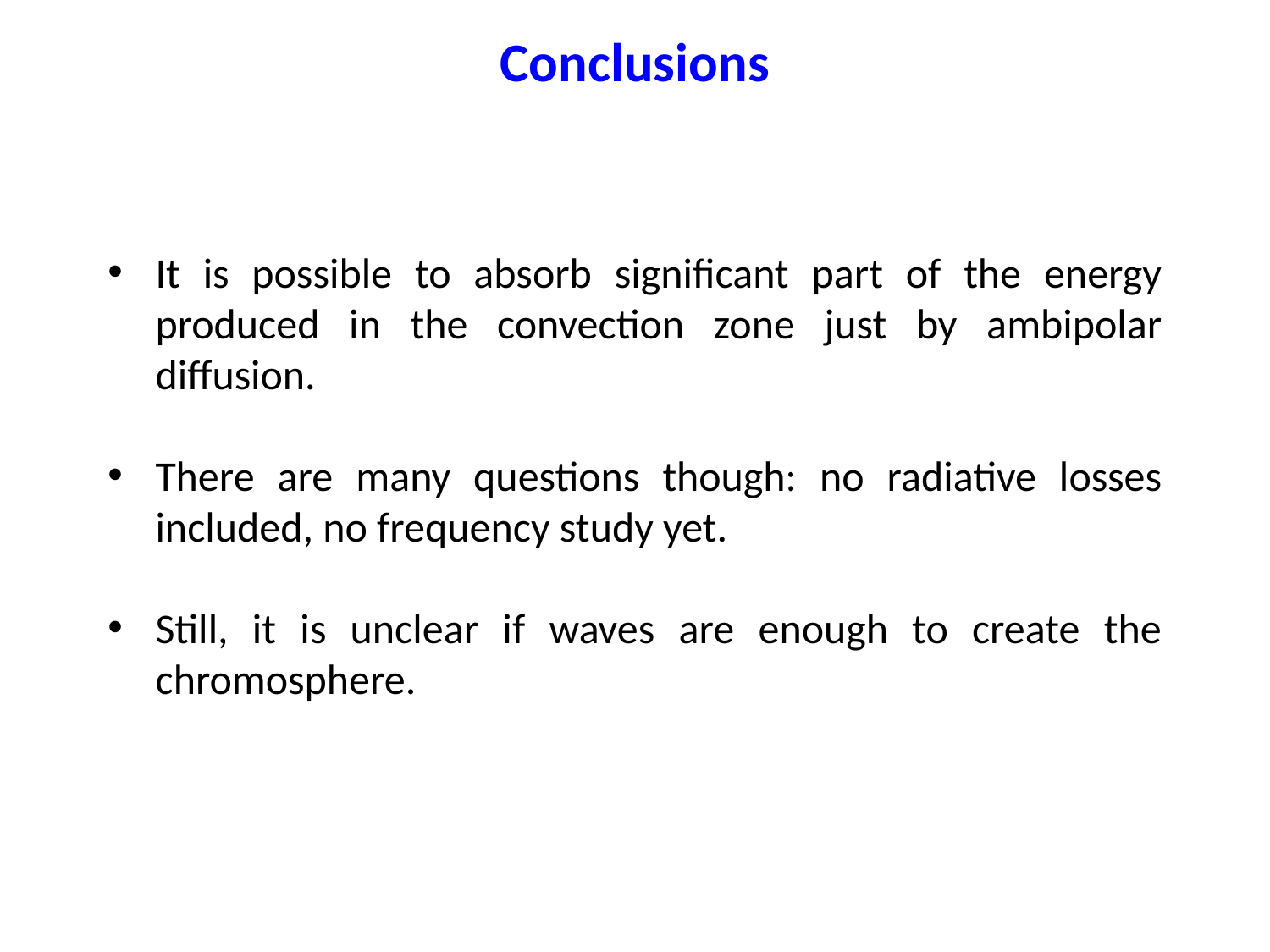

Conclusions
It is possible to absorb significant part of the energy produced in the convection zone just by ambipolar diffusion.

There are many questions though: no radiative losses included, no frequency study yet.

Still, it is unclear if waves are enough to create the chromosphere.